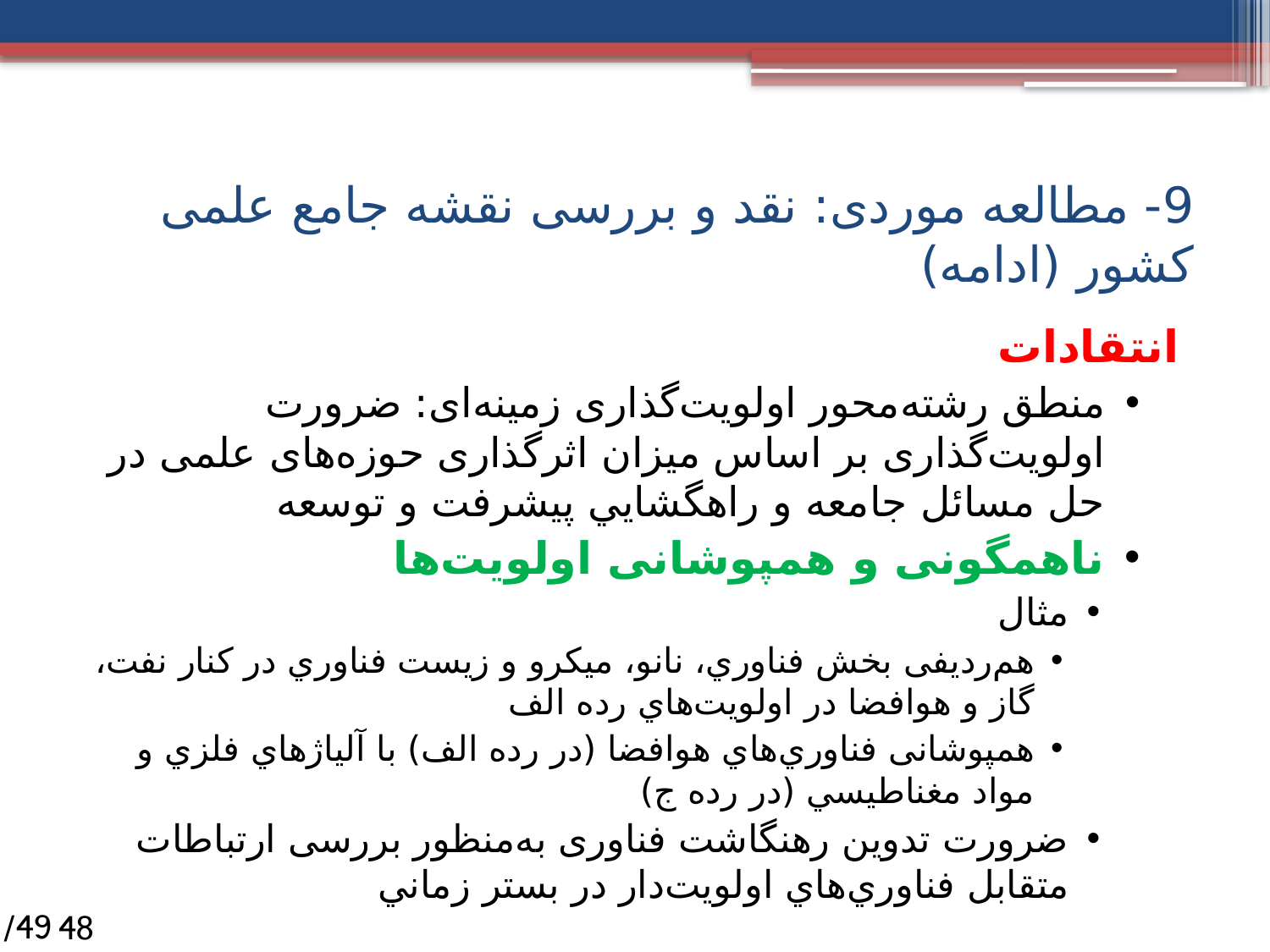

# 9- مطالعه موردی: نقد و بررسی نقشه جامع علمی کشور (ادامه)
انتقادات
منطق رشته‌محور اولویت‌گذاری زمینه‌ای: ضرورت اولویت‌گذاری بر اساس میزان اثرگذاری حوزه‌های علمی در حل مسائل جامعه و راهگشايي پیشرفت و توسعه
ناهمگونی و همپوشانی اولویت‌ها
مثال
هم‌ردیفی بخش فناوري، نانو، ميكرو و زيست فناوري در کنار نفت، گاز و هوافضا در اولويت‌هاي رده الف
همپوشانی فناوري‌هاي هوافضا (در رده الف) با آلياژهاي فلزي و مواد مغناطيسي (در رده ج)
ضرورت تدوین رهنگاشت فناوری به‌منظور بررسی ارتباطات متقابل فناوري‌هاي اولويت‌دار در بستر زماني
/49
48